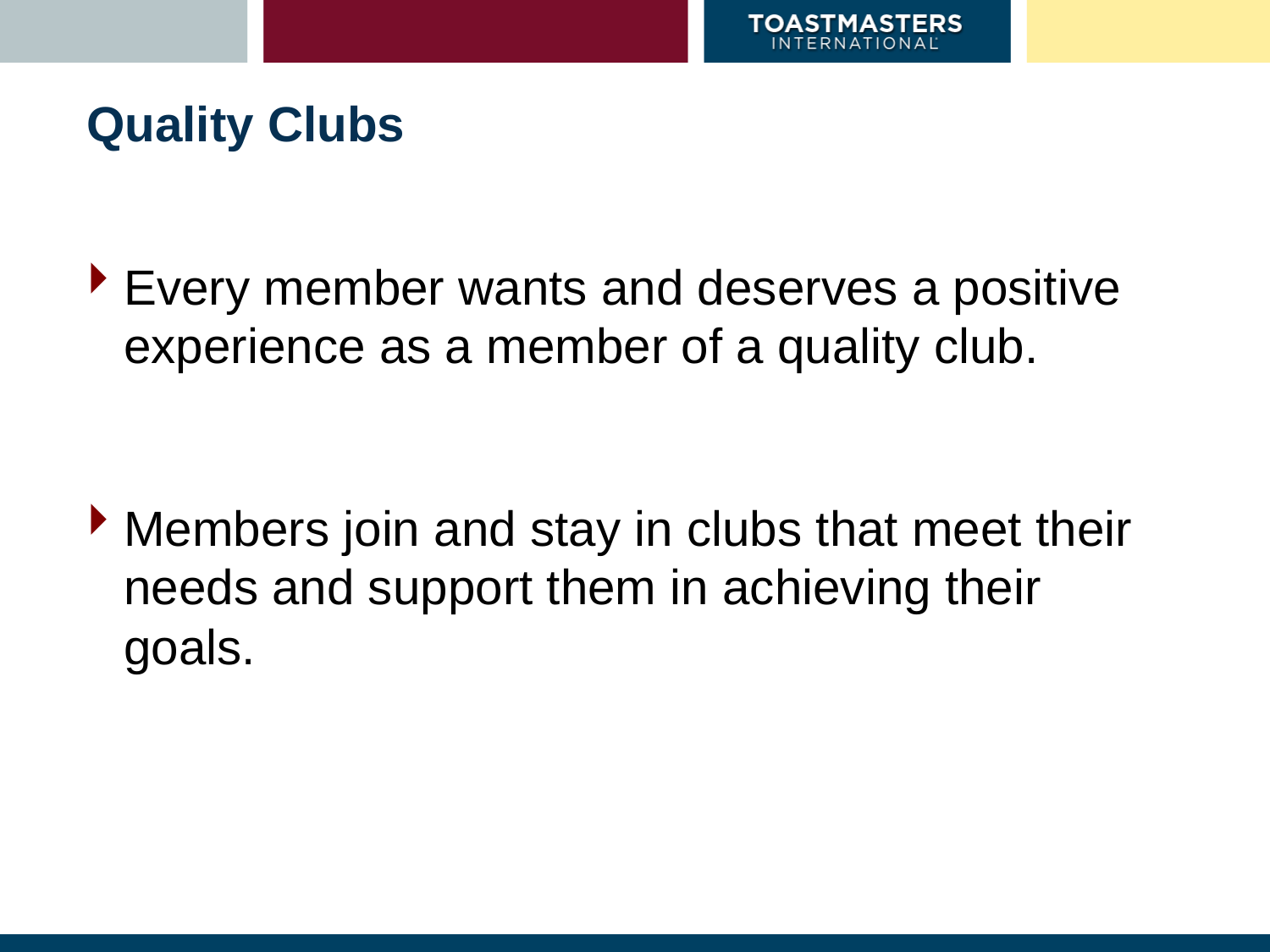

# Quality Clubs

Every member wants and deserves a positive experience as a member of a quality club.

Members join and stay in clubs that meet their needs and support them in achieving their goals.